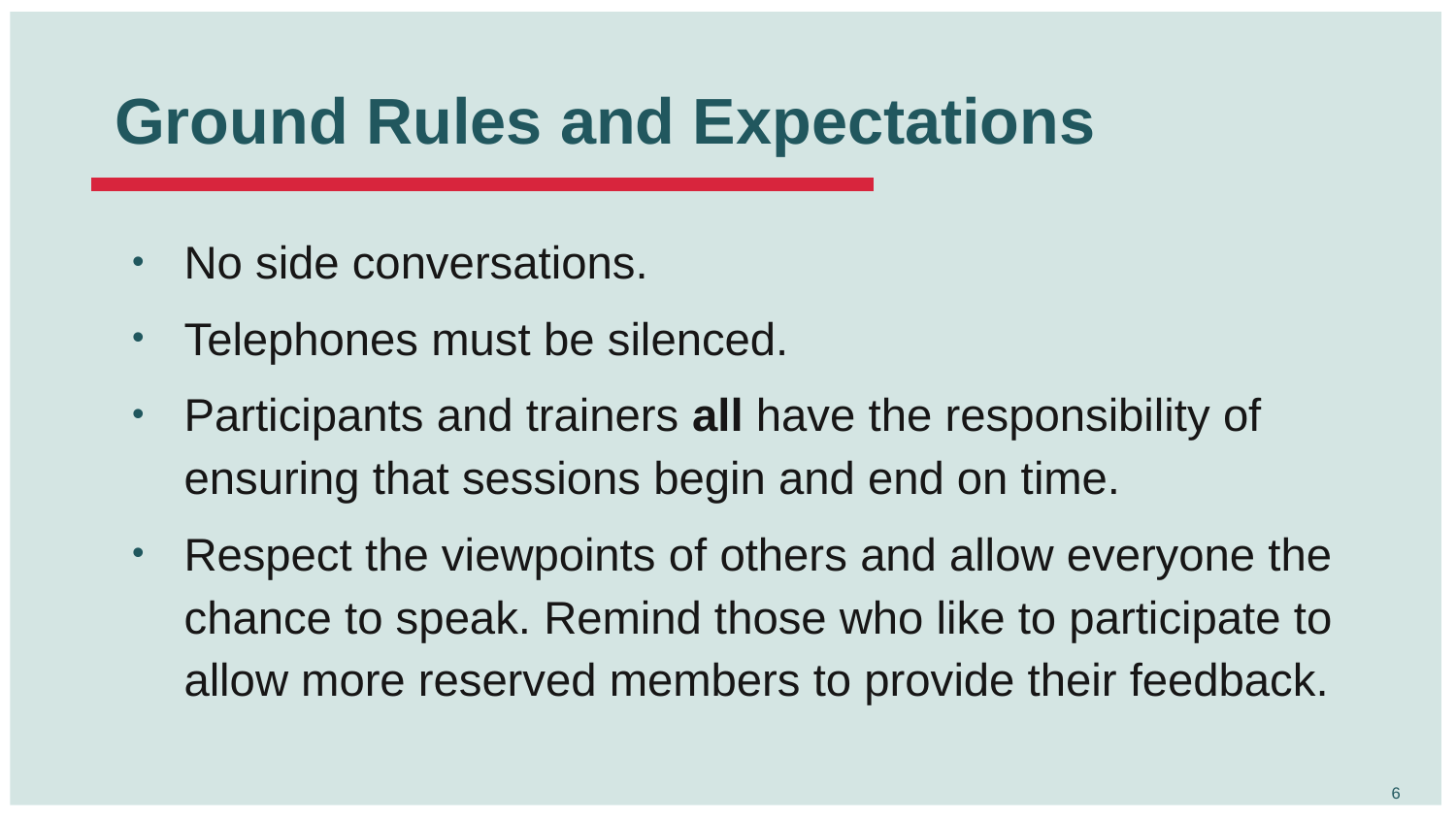

# Ground Rules and Expectations
No side conversations.
Telephones must be silenced.
Participants and trainers all have the responsibility of ensuring that sessions begin and end on time.
Respect the viewpoints of others and allow everyone the chance to speak. Remind those who like to participate to allow more reserved members to provide their feedback.
6